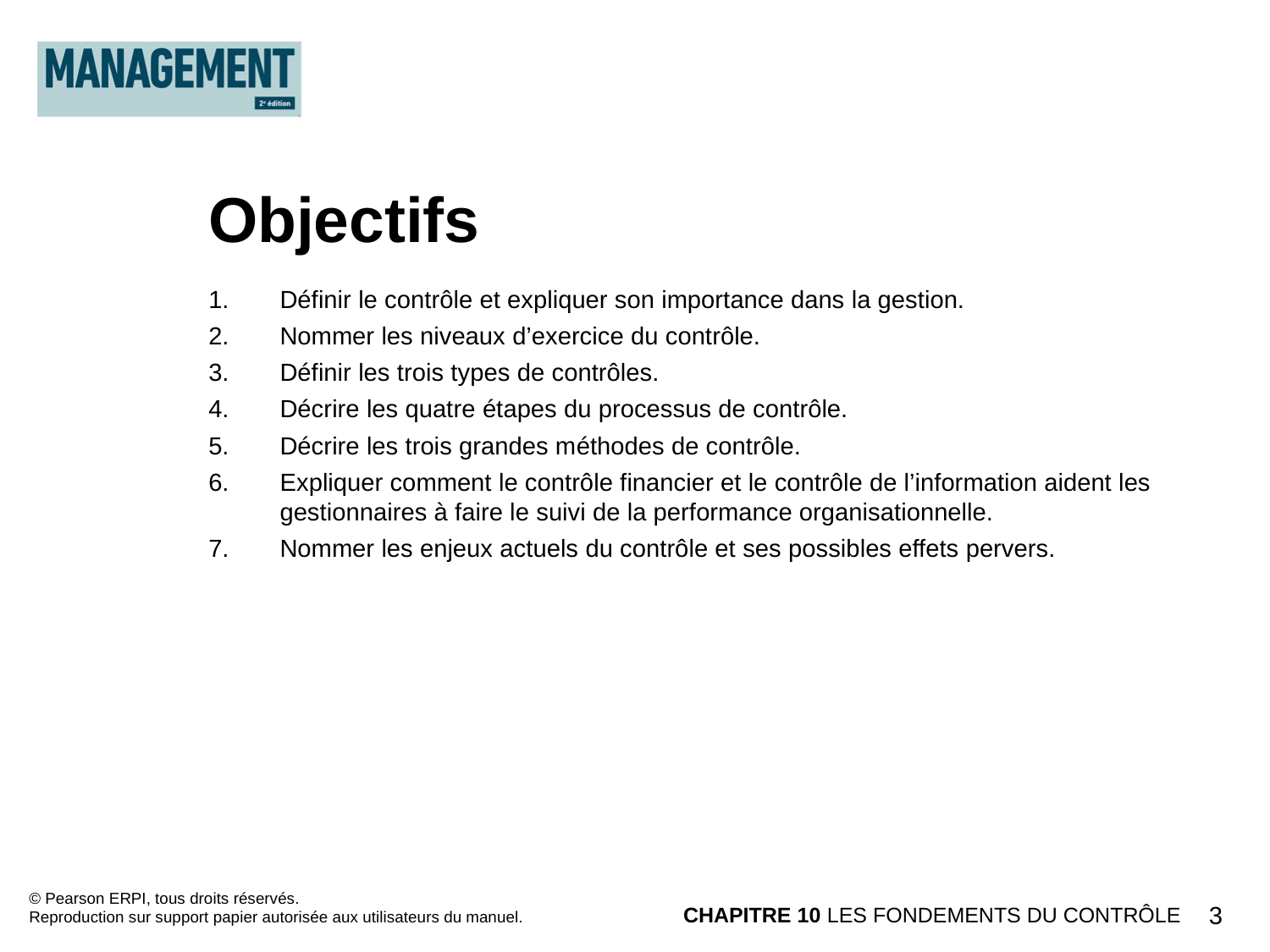

Objectifs
Définir le contrôle et expliquer son importance dans la gestion.
Nommer les niveaux d’exercice du contrôle.
Définir les trois types de contrôles.
Décrire les quatre étapes du processus de contrôle.
Décrire les trois grandes méthodes de contrôle.
Expliquer comment le contrôle financier et le contrôle de l’information aident les gestionnaires à faire le suivi de la performance organisationnelle.
Nommer les enjeux actuels du contrôle et ses possibles effets pervers.
© Pearson ERPI, tous droits réservés.
Reproduction sur support papier autorisée aux utilisateurs du manuel.

CHAPITRE 10 LES FONDEMENTS DU CONTRÔLE
3